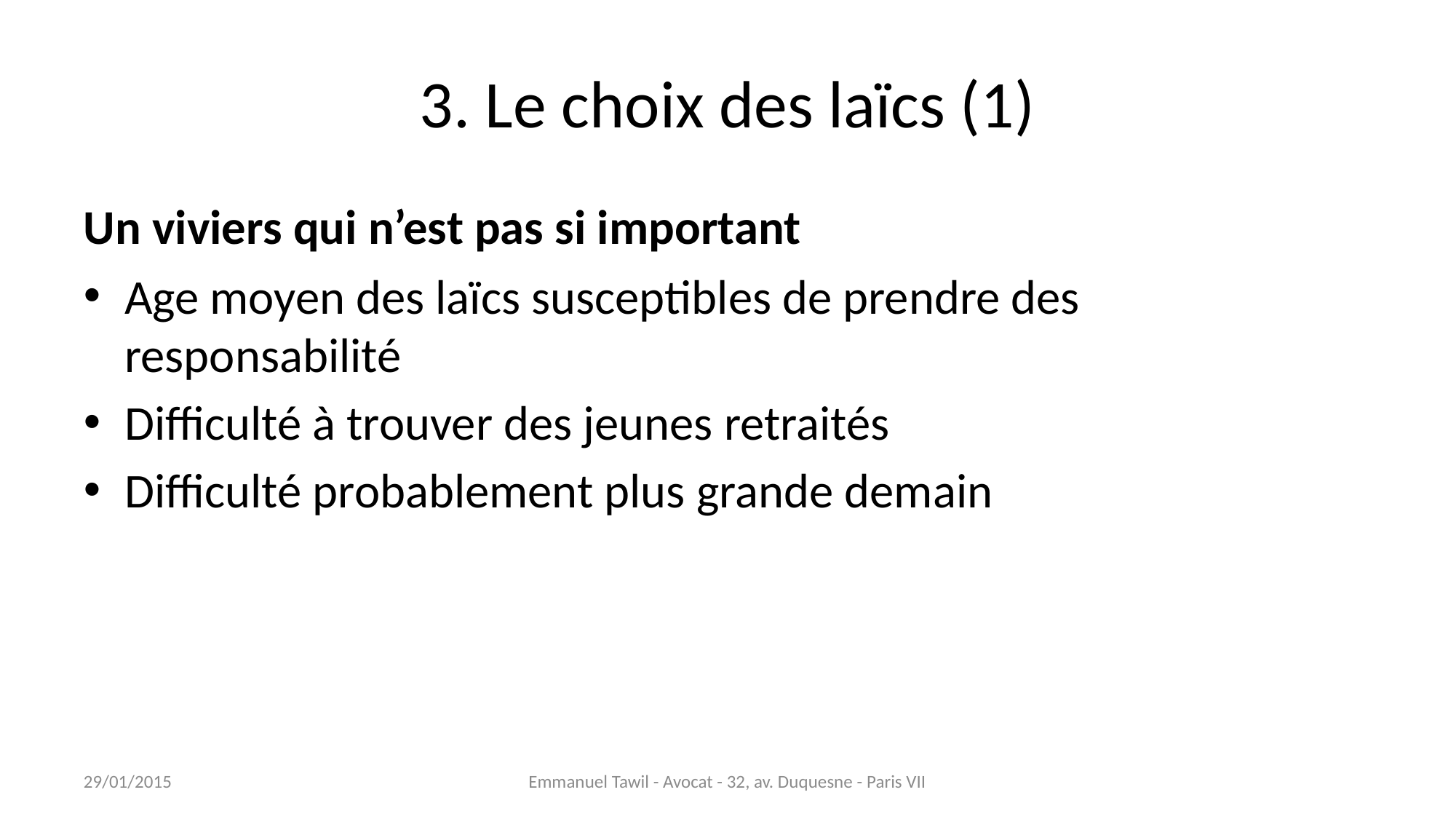

# 3. Le choix des laïcs (1)
Un viviers qui n’est pas si important
Age moyen des laïcs susceptibles de prendre des responsabilité
Difficulté à trouver des jeunes retraités
Difficulté probablement plus grande demain
29/01/2015
Emmanuel Tawil - Avocat - 32, av. Duquesne - Paris VII